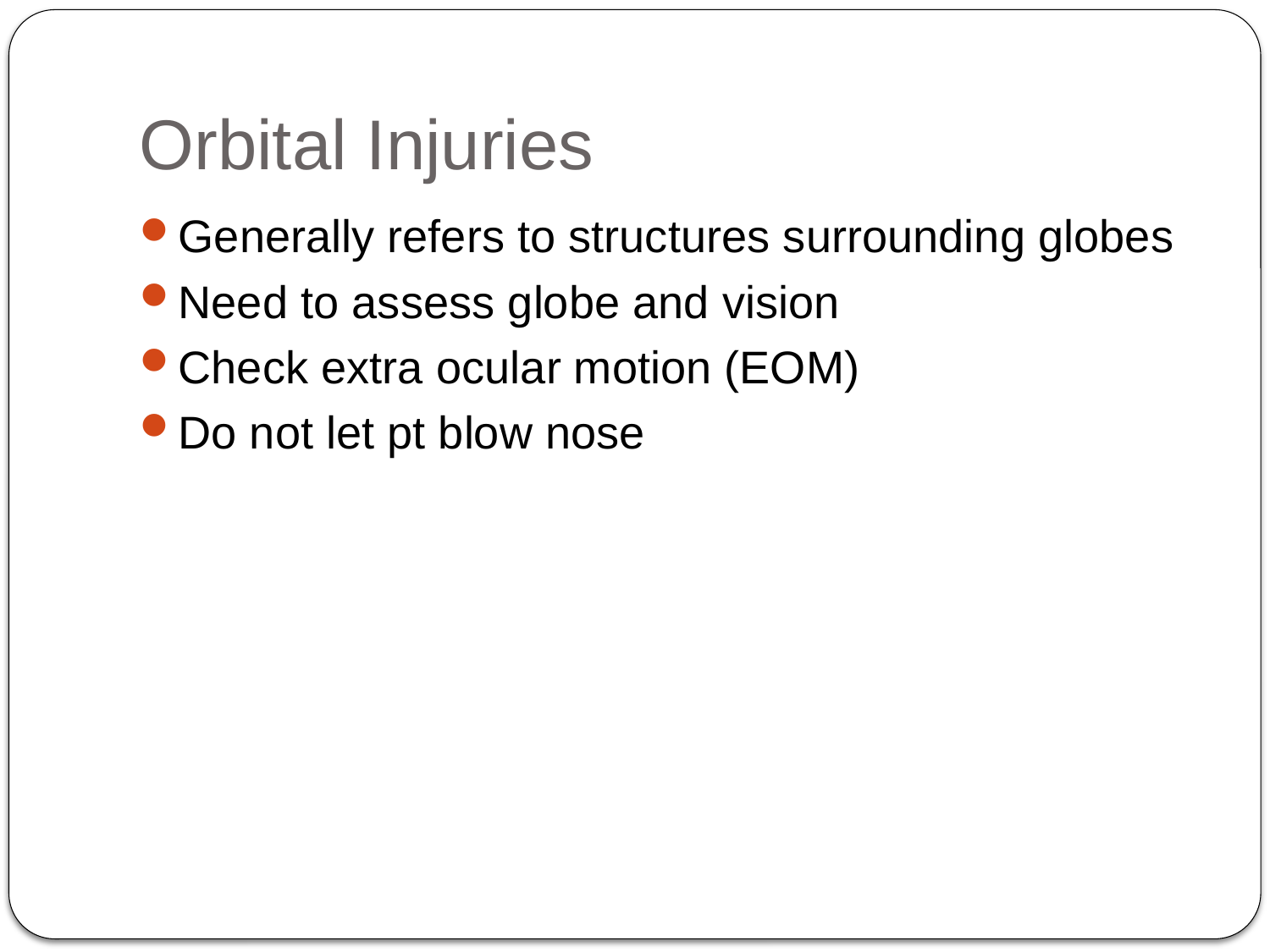

# Orbital Injuries
Generally refers to structures surrounding globes
Need to assess globe and vision
Check extra ocular motion (EOM)
Do not let pt blow nose